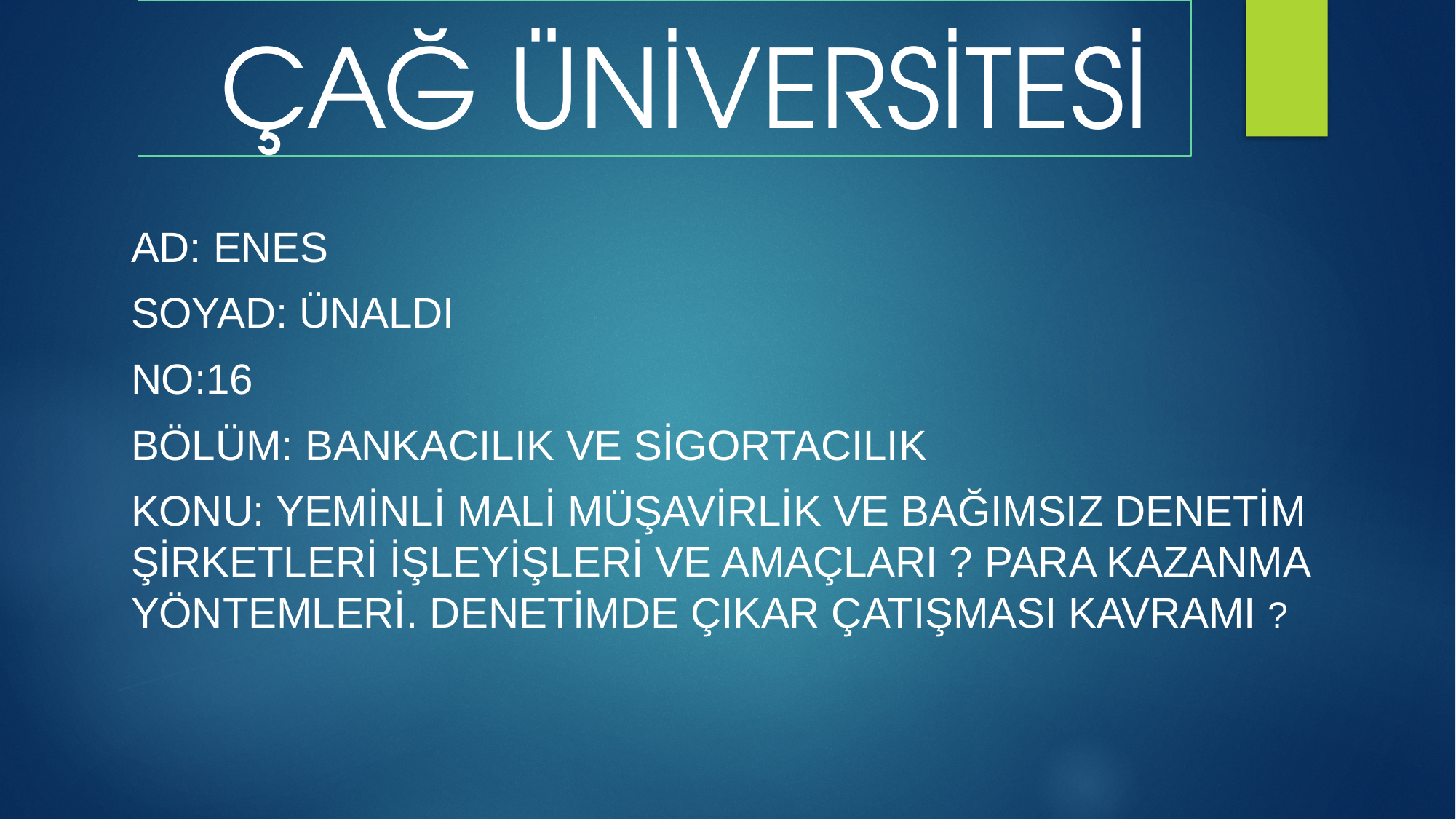

# ÇAĞ ÜNİVERSİTESİ
AD: Enes
SOYAD: ÜNALDI
NO:16
BÖLÜM: BANKACILIK VE SİGORTACILIK
KONU: yeminli mali müşavirlik ve bağımsız denetim şirketleri işleyişleri ve amaçları ? Para kazanma yöntemleri. denetimde çıkar çatışması kavramı ?